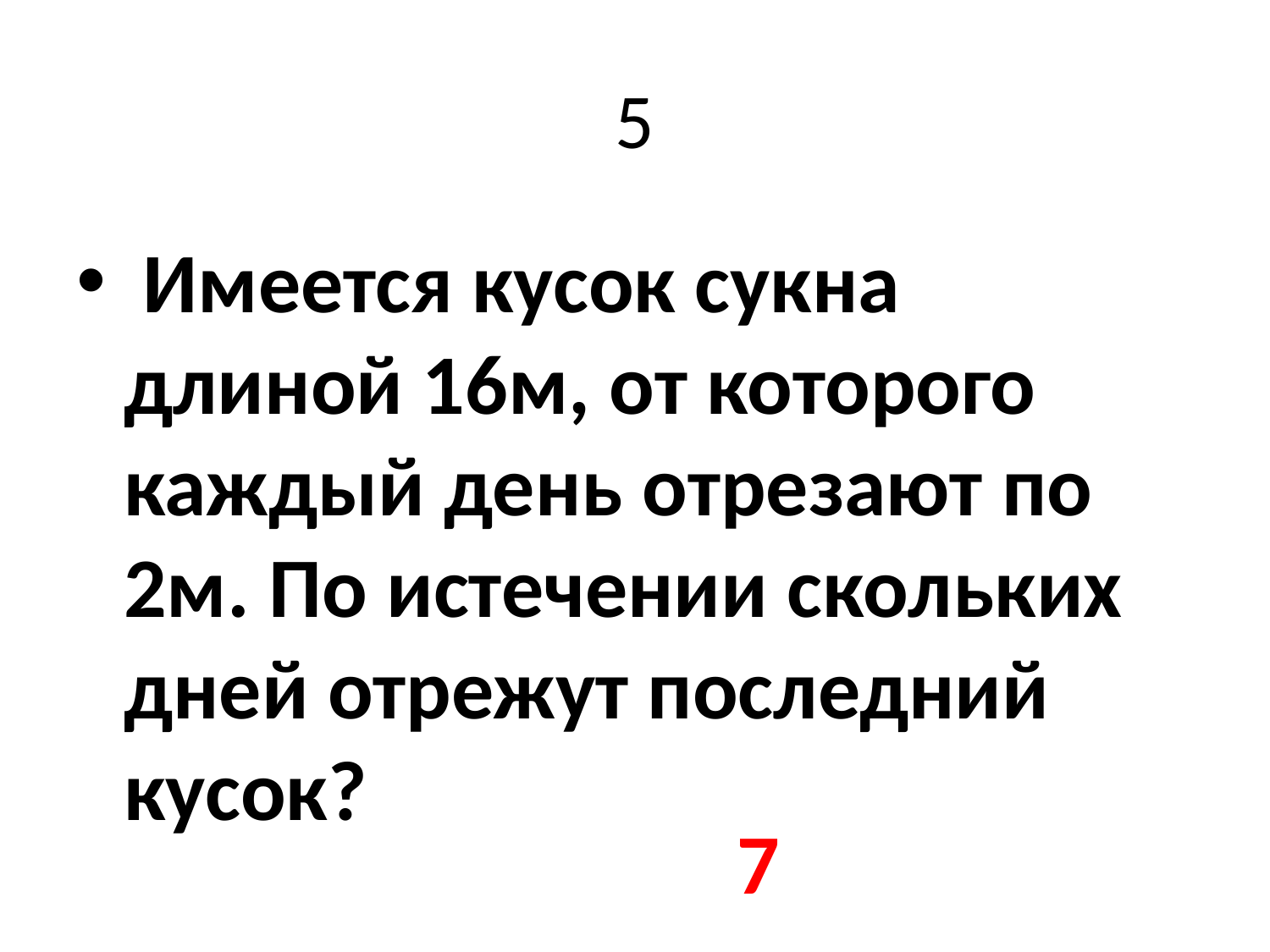

# 5
 Имеется кусок сукна длиной 16м, от которого каждый день отрезают по 2м. По истечении скольких дней отрежут последний кусок?
7